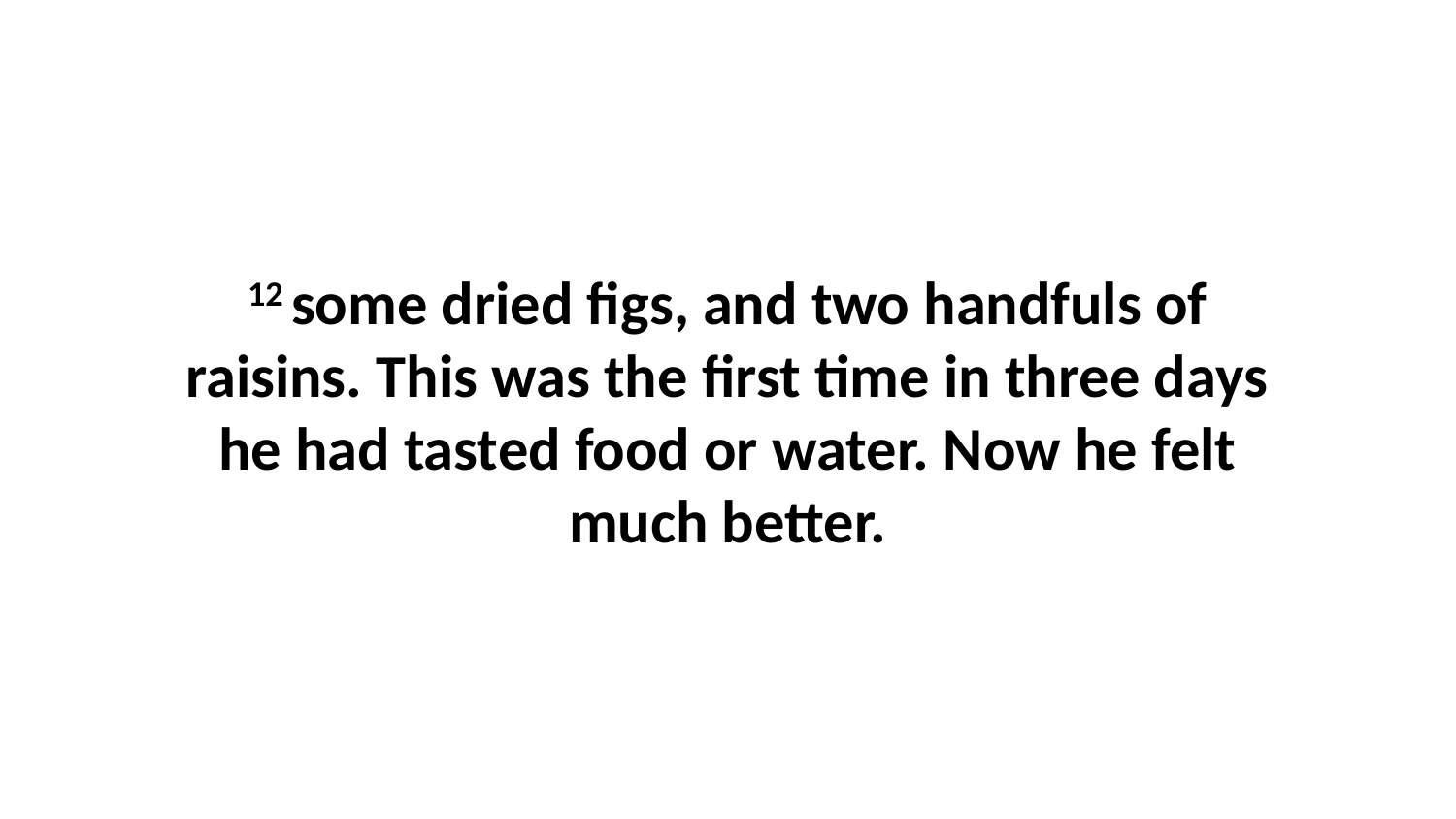

12 some dried figs, and two handfuls of raisins. This was the first time in three days he had tasted food or water. Now he felt much better.